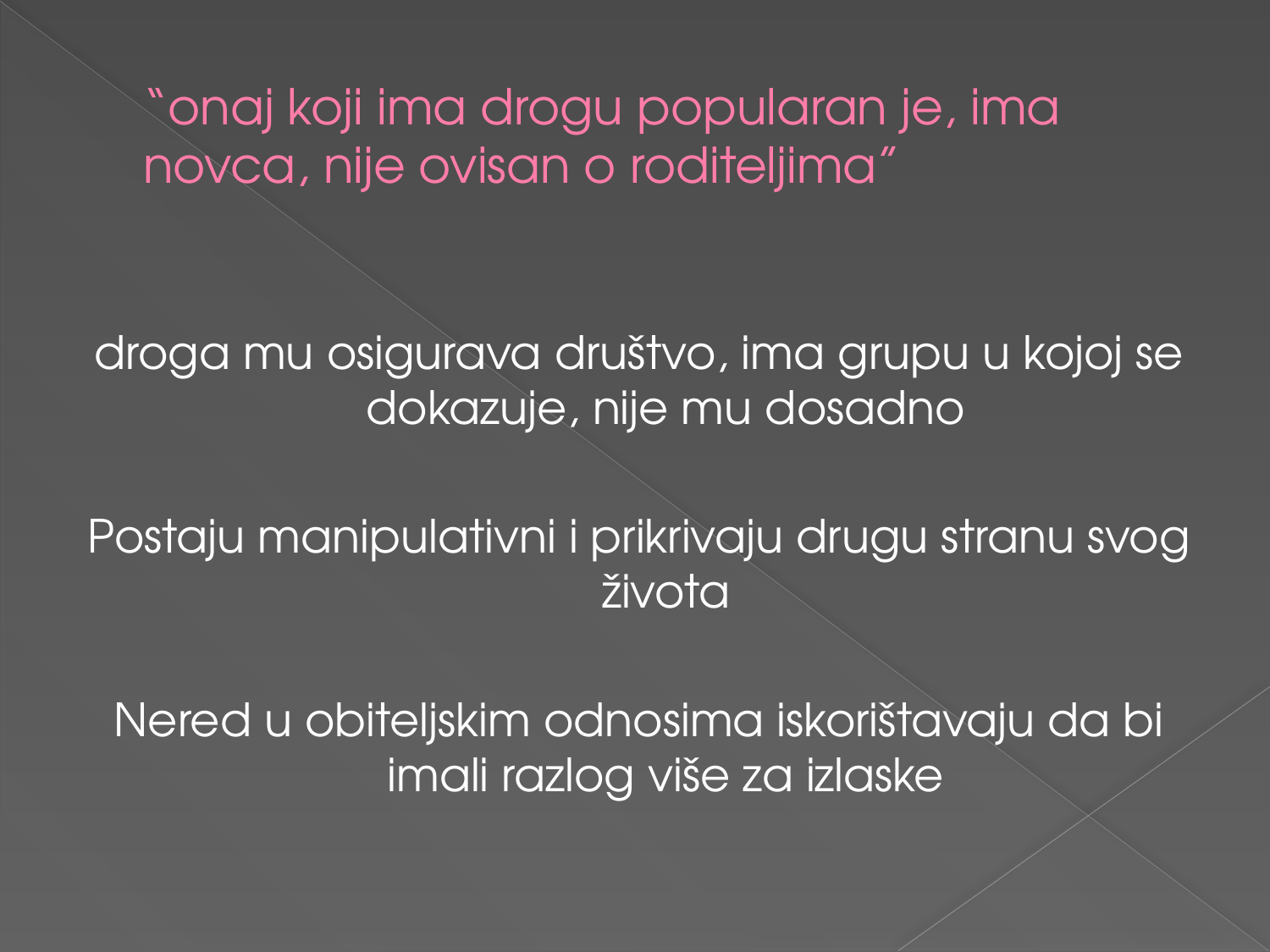

# “onaj koji ima drogu popularan je, ima novca, nije ovisan o roditeljima”
droga mu osigurava društvo, ima grupu u kojoj se dokazuje, nije mu dosadno

Postaju manipulativni i prikrivaju drugu stranu svog života

Nered u obiteljskim odnosima iskorištavaju da bi imali razlog više za izlaske